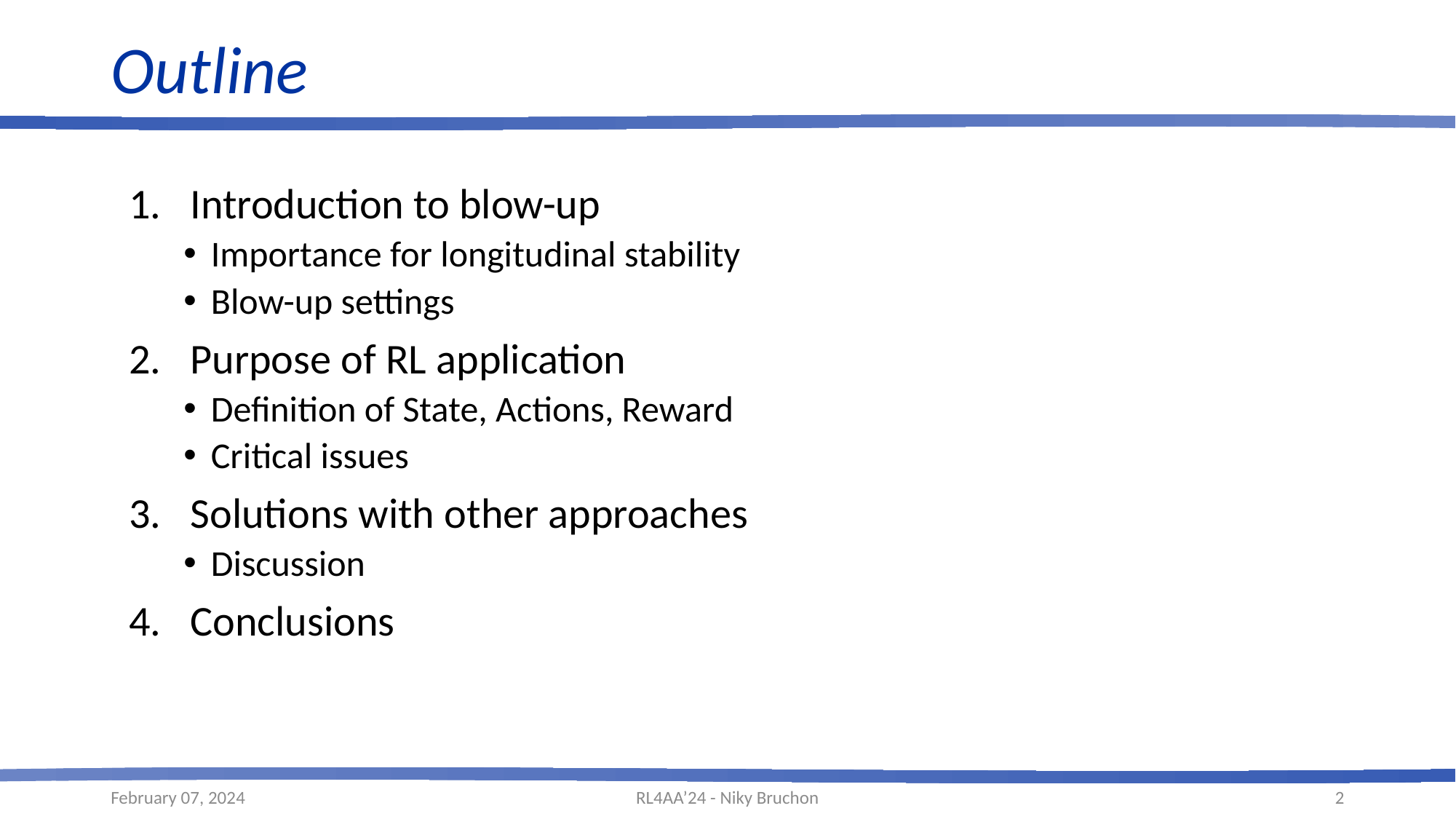

# Outline

Introduction to blow-up
Importance for longitudinal stability
Blow-up settings
Purpose of RL application
Definition of State, Actions, Reward
Critical issues
Solutions with other approaches
Discussion
Conclusions
February 07, 2024
RL4AA’24 - Niky Bruchon
2